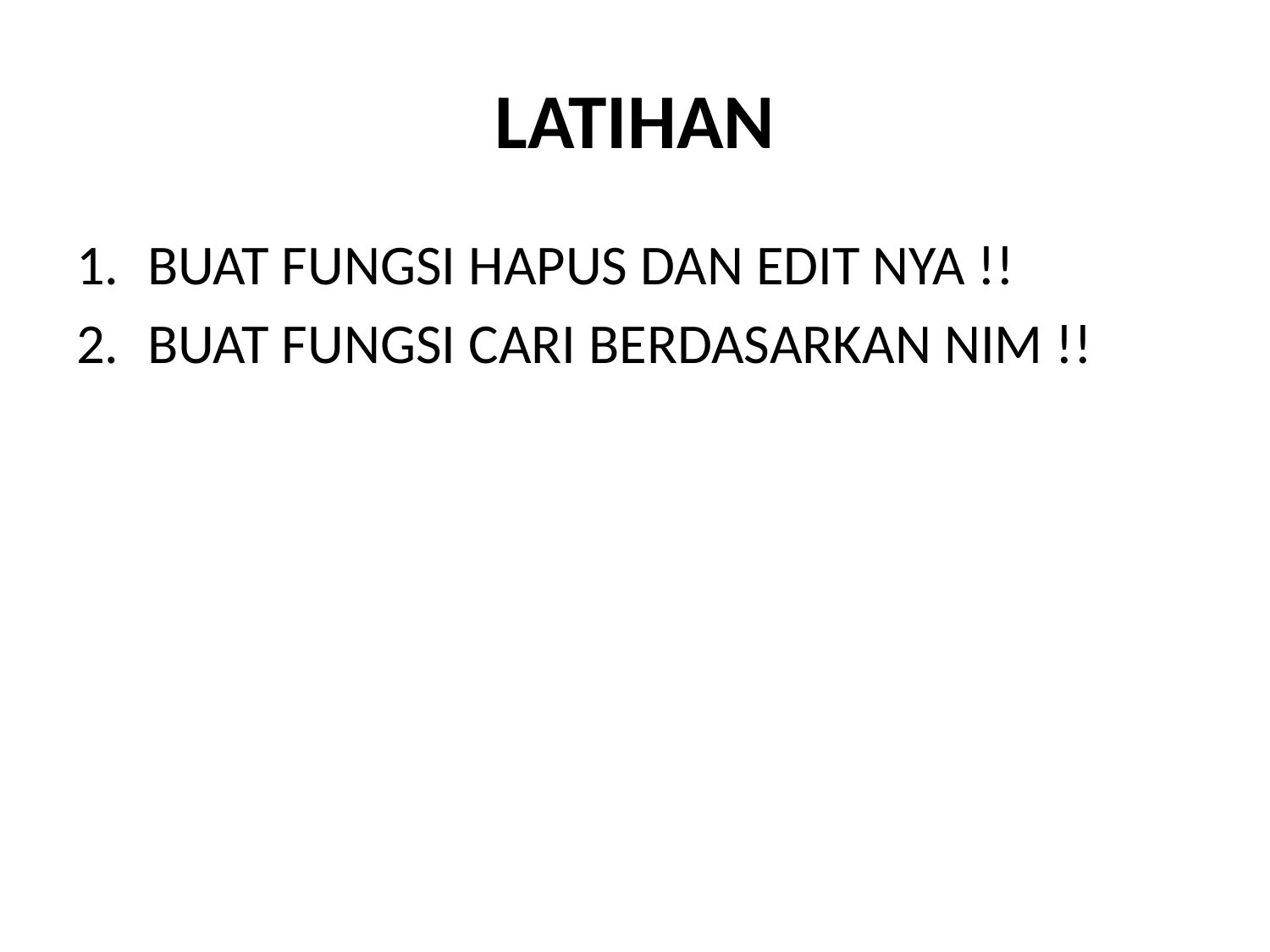

# LATIHAN
BUAT FUNGSI HAPUS DAN EDIT NYA !!
BUAT FUNGSI CARI BERDASARKAN NIM !!